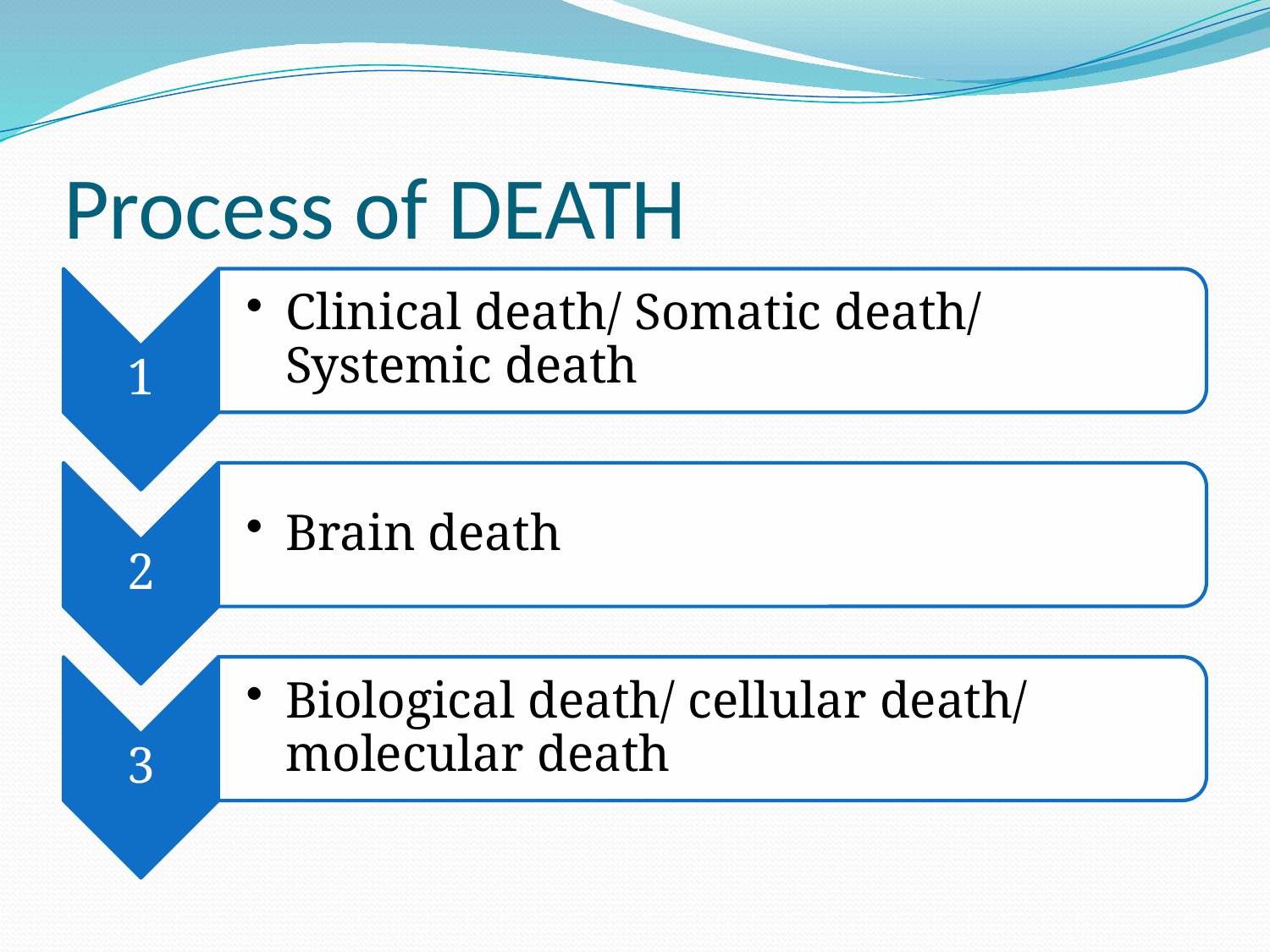

# Process of DEATH
1
Clinical death/ Somatic death/ Systemic death
2
Brain death
3
Biological death/ cellular death/ molecular death